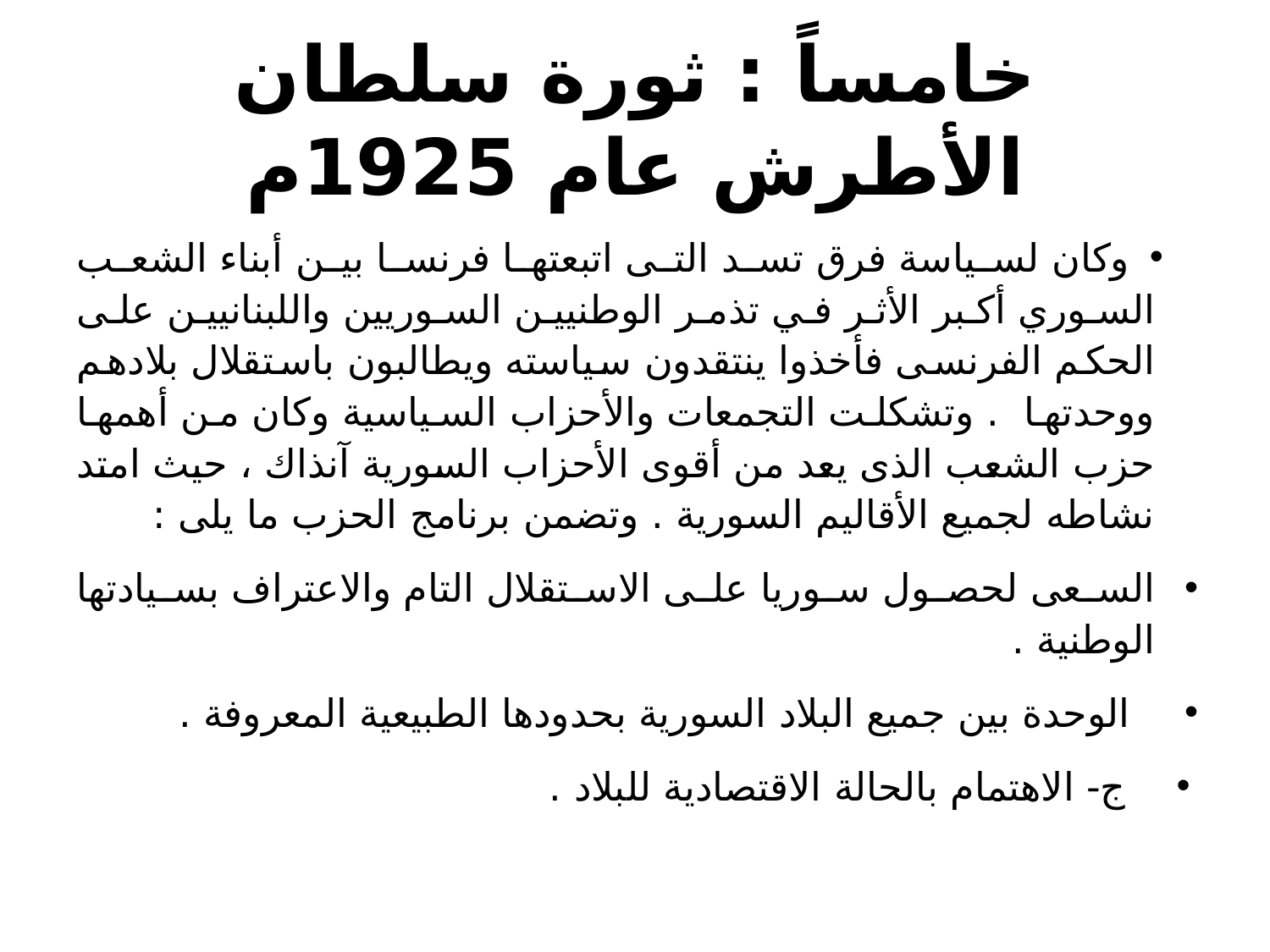

# خامساً : ثورة سلطان الأطرش عام 1925م
وكان لسياسة فرق تسد التى اتبعتها فرنسا بين أبناء الشعب السوري أكبر الأثر في تذمر الوطنيين السوريين واللبنانيين على الحكم الفرنسى فأخذوا ينتقدون سياسته ويطالبون باستقلال بلادهم ووحدتها  . وتشكلت التجمعات والأحزاب السياسية وكان من أهمها حزب الشعب الذى يعد من أقوى الأحزاب السورية آنذاك ، حيث امتد نشاطه لجميع الأقاليم السورية . وتضمن برنامج الحزب ما يلى :
السعى لحصول سوريا على الاستقلال التام والاعتراف بسيادتها الوطنية .
  الوحدة بين جميع البلاد السورية بحدودها الطبيعية المعروفة .
ج- الاهتمام بالحالة الاقتصادية للبلاد .